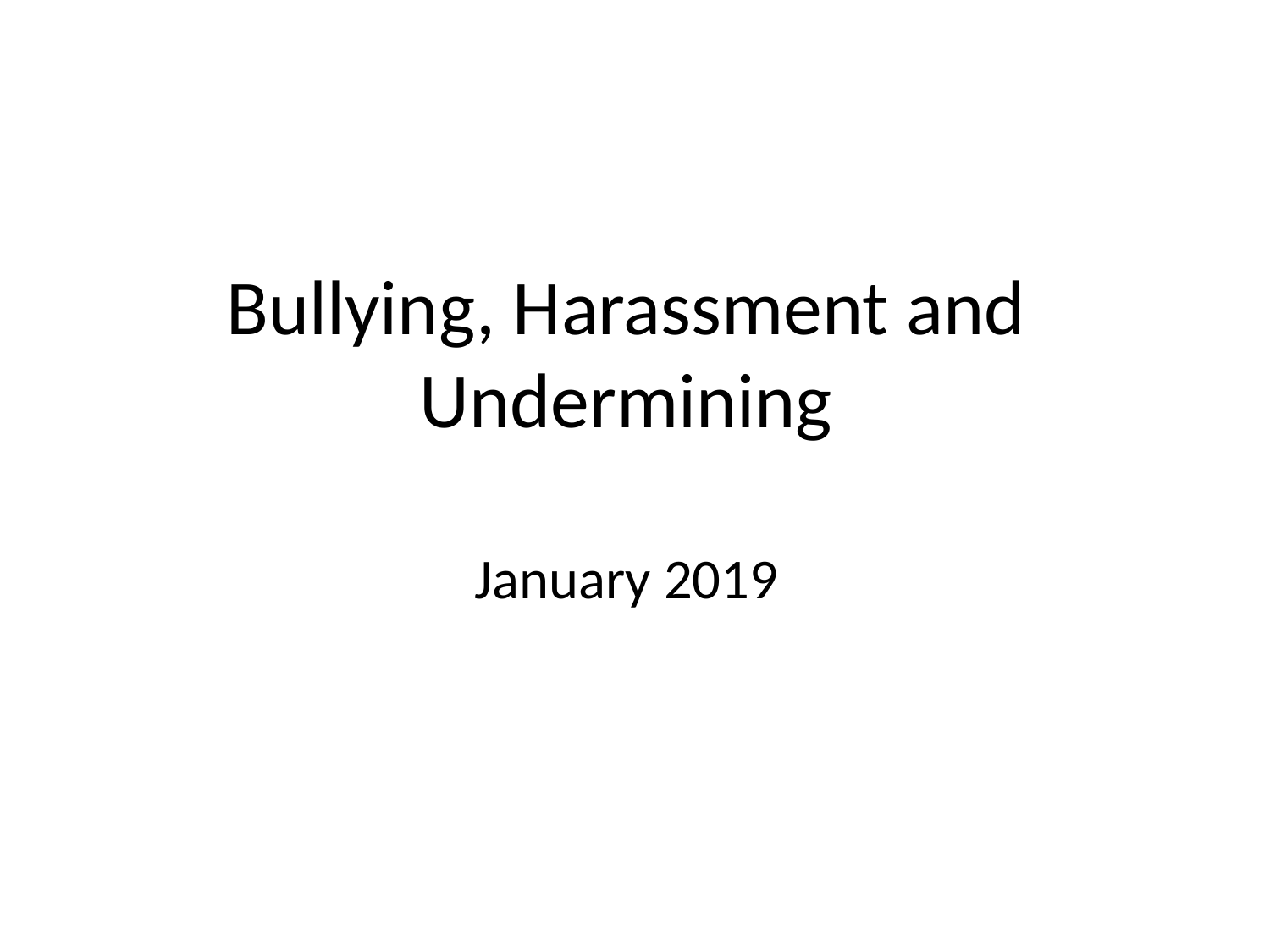

# Bullying, Harassment and Undermining
January 2019